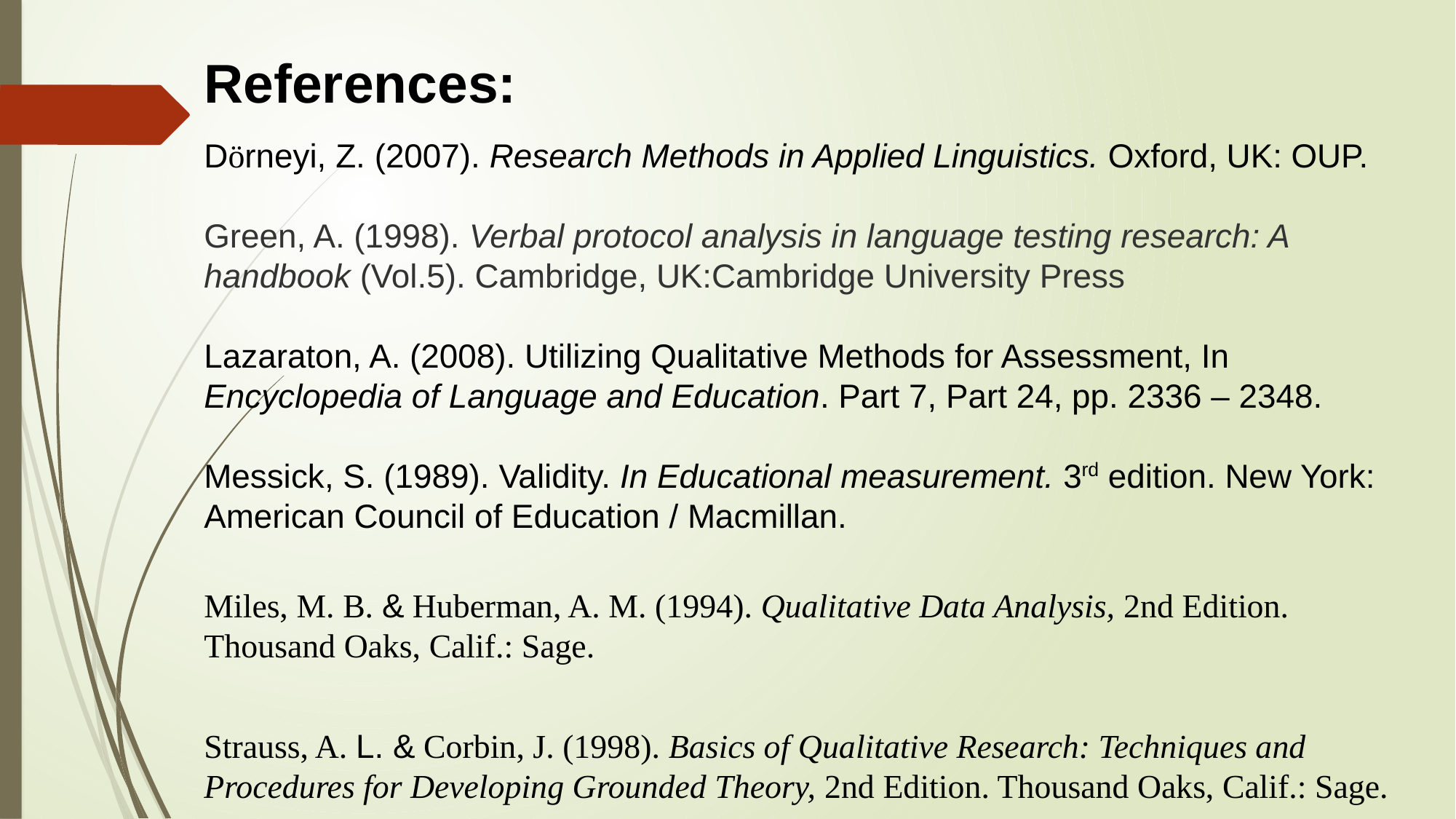

References:
Dörneyi, Z. (2007). Research Methods in Applied Linguistics. Oxford, UK: OUP.

Green, A. (1998). Verbal protocol analysis in language testing research: A handbook (Vol.5). Cambridge, UK:Cambridge University Press

Lazaraton, A. (2008). Utilizing Qualitative Methods for Assessment, In Encyclopedia of Language and Education. Part 7, Part 24, pp. 2336 – 2348.

Messick, S. (1989). Validity. In Educational measurement. 3rd edition. New York: American Council of Education / Macmillan.

Miles, M. B. & Huberman, A. M. (1994). Qualitative Data Analysis, 2nd Edition. Thousand Oaks, Calif.: Sage.

Strauss, A. L. & Corbin, J. (1998). Basics of Qualitative Research: Techniques and Procedures for Developing Grounded Theory, 2nd Edition. Thousand Oaks, Calif.: Sage.